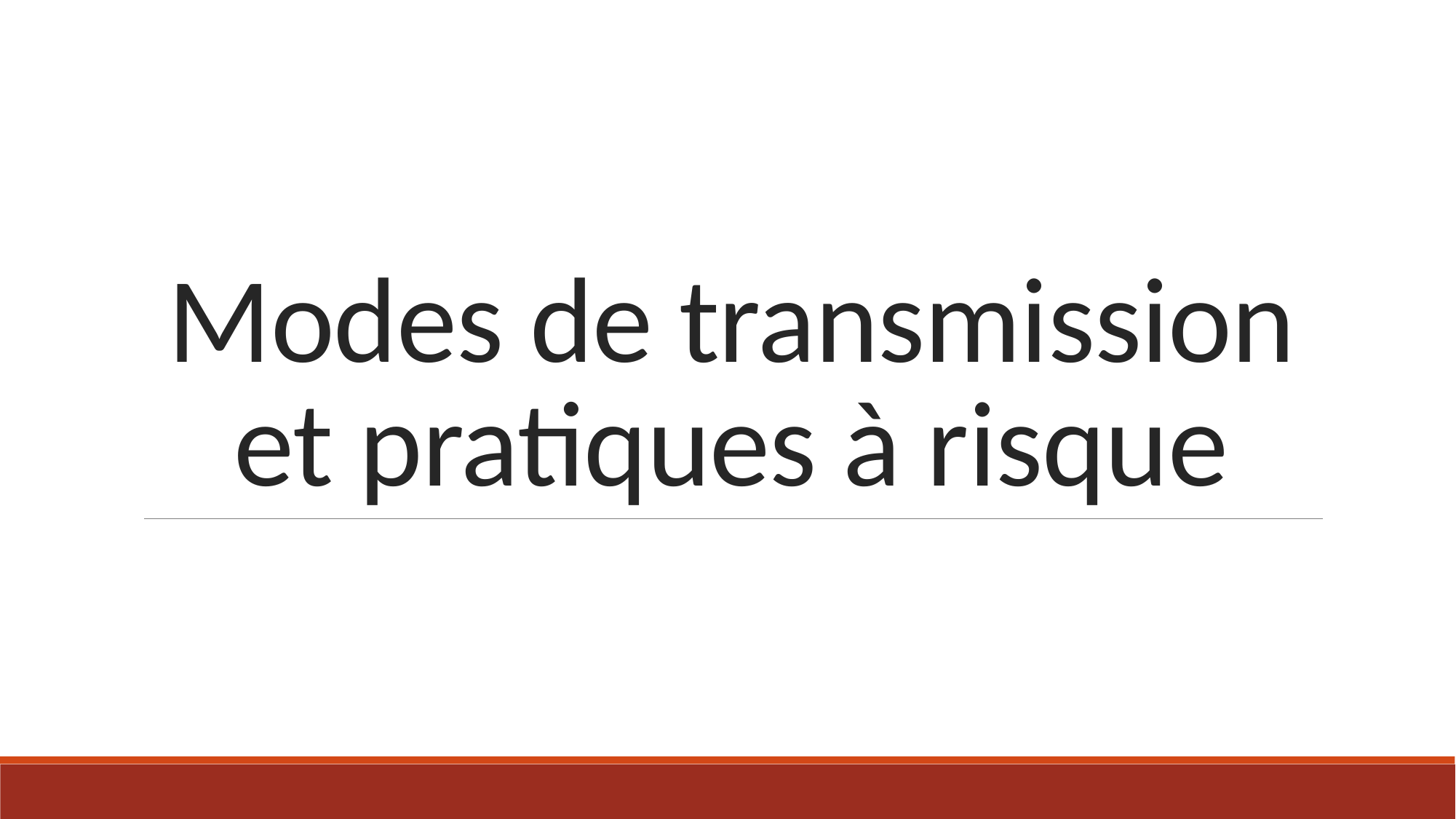

# Modes de transmission et pratiques à risque